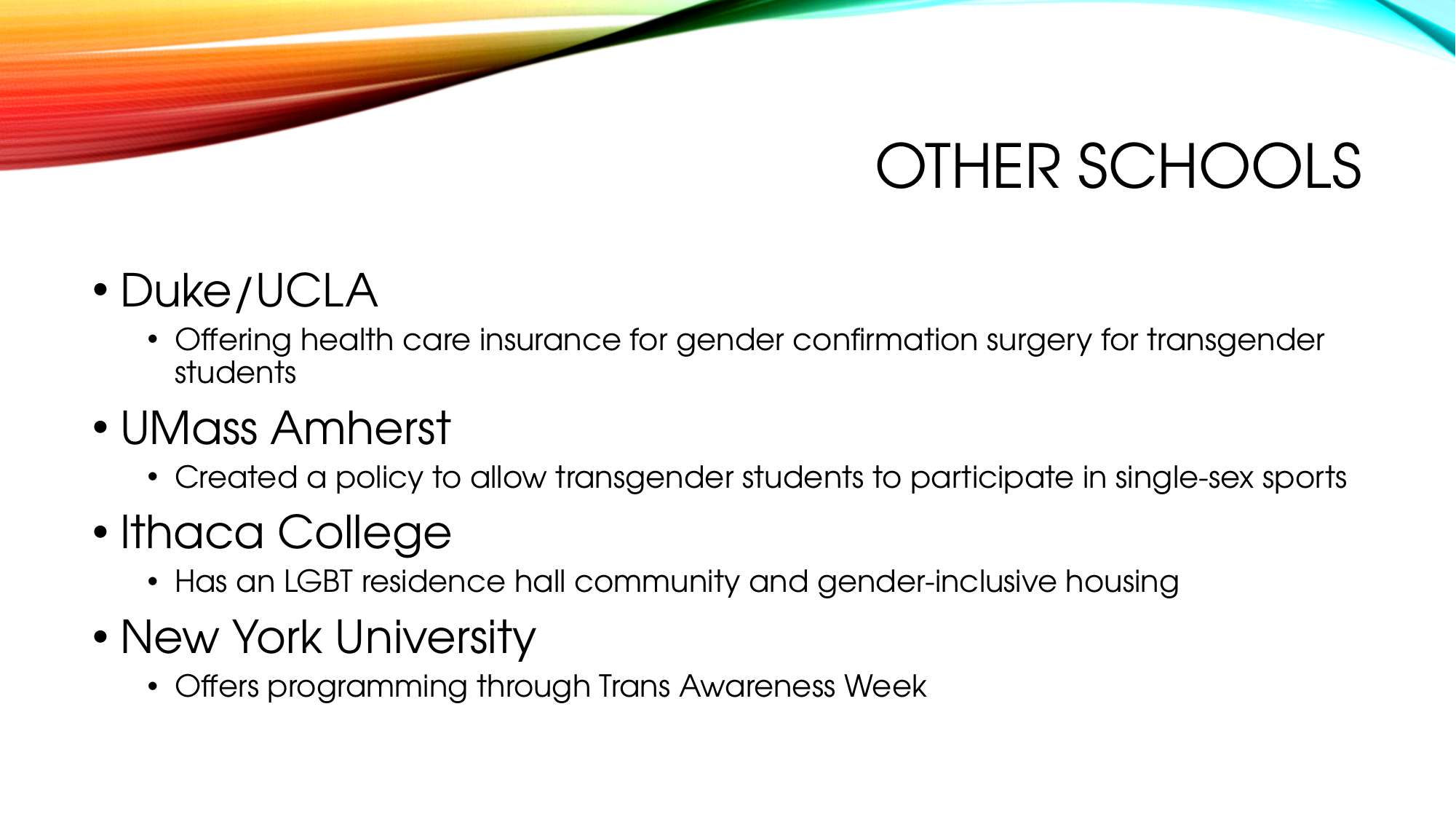

# Other schools
Duke/UCLA
Offering health care insurance for gender confirmation surgery for transgender students
UMass Amherst
Created a policy to allow transgender students to participate in single-sex sports
Ithaca College
Has an LGBT residence hall community and gender-inclusive housing
New York University
Offers programming through Trans Awareness Week